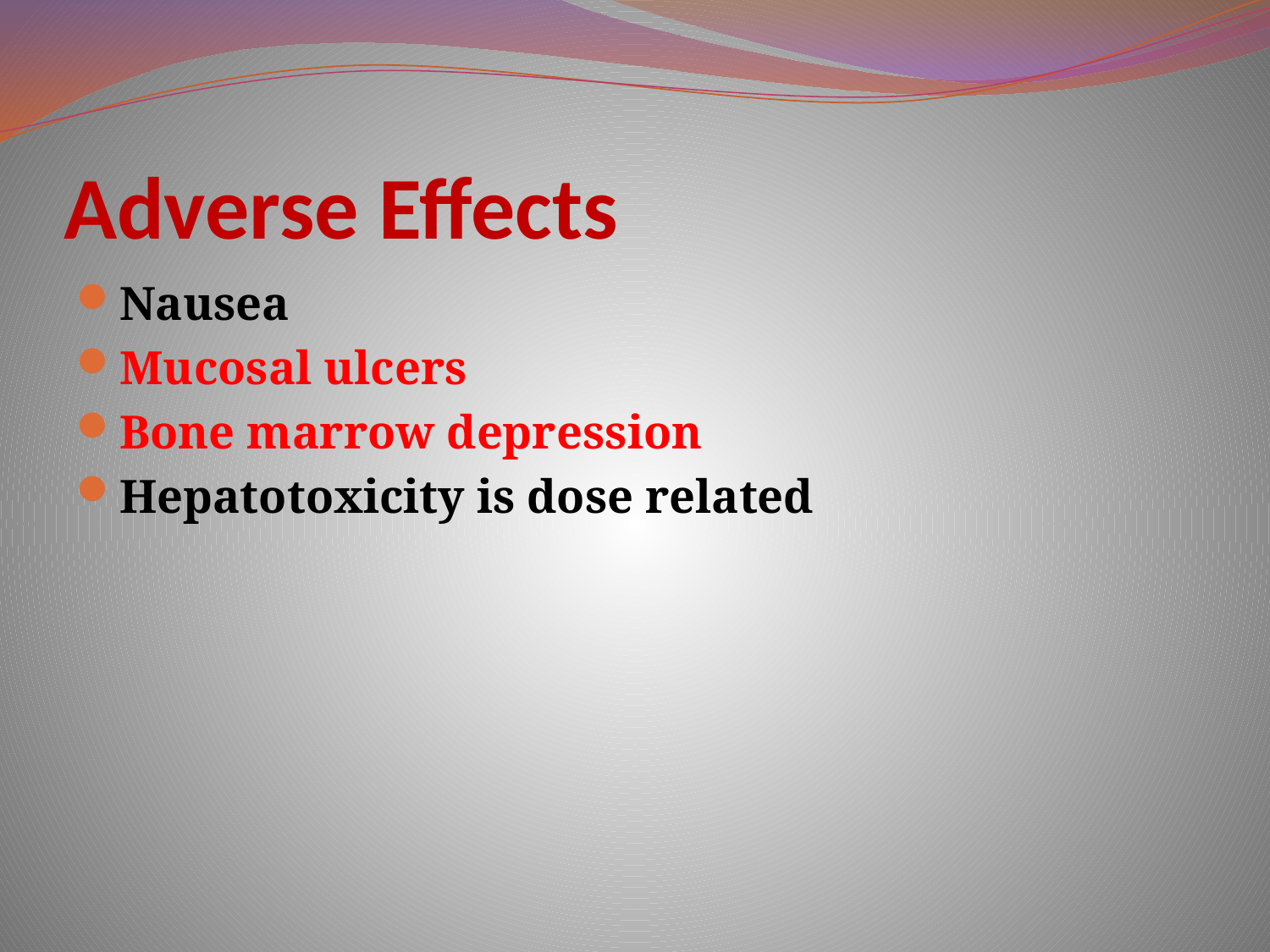

# Adverse Effects
Nausea
Mucosal ulcers
Bone marrow depression
Hepatotoxicity is dose related